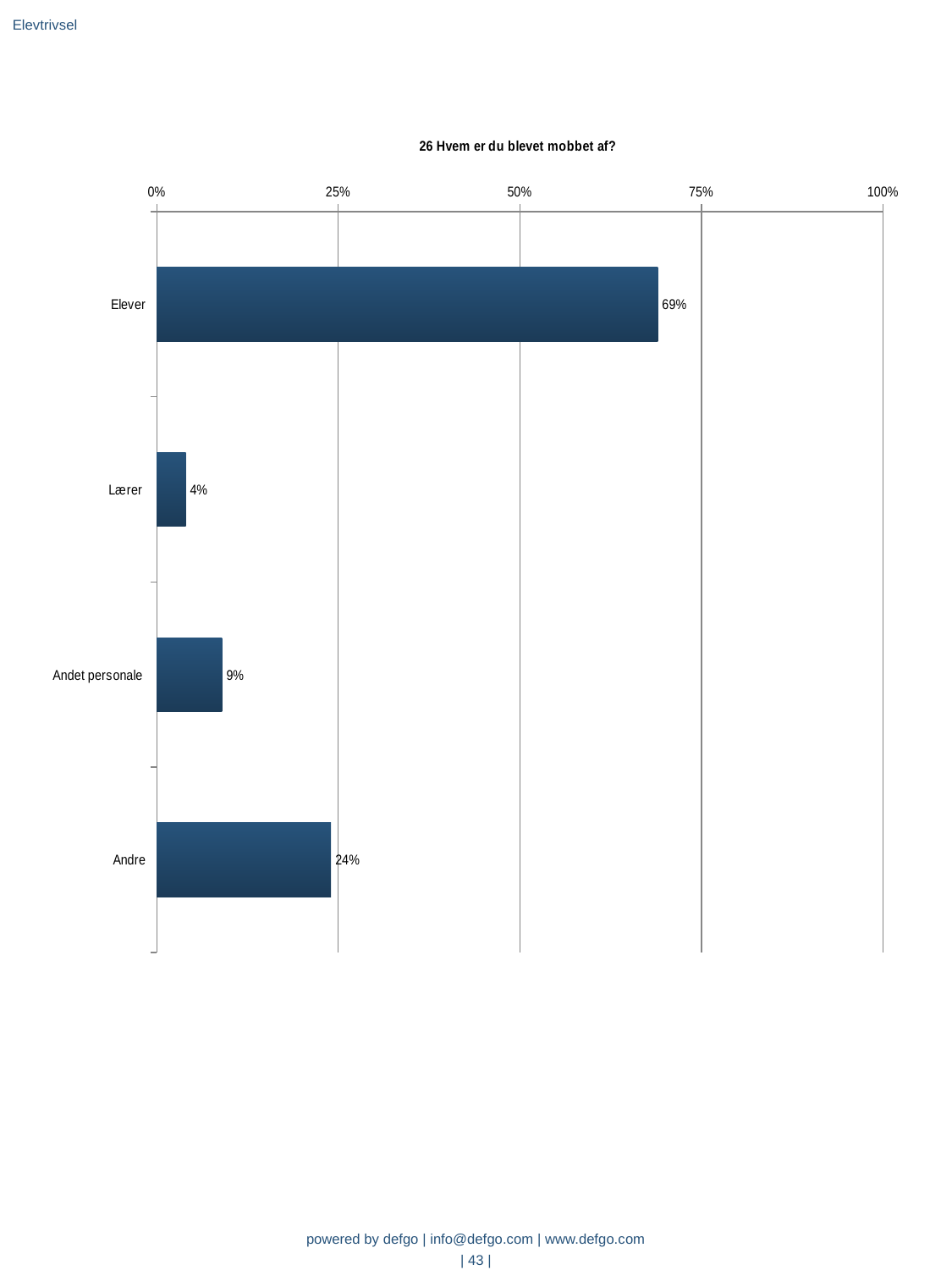

Elevtrivsel

### Chart: 26 Hvem er du blevet mobbet af?

| Category | Pct. |
|---|---|
| Elever | 0.69 |
| Lærer  | 0.04 |
| Andet personale  | 0.09 |
| Andre | 0.24 |
powered by defgo | info@defgo.com | www.defgo.com
| 43 |